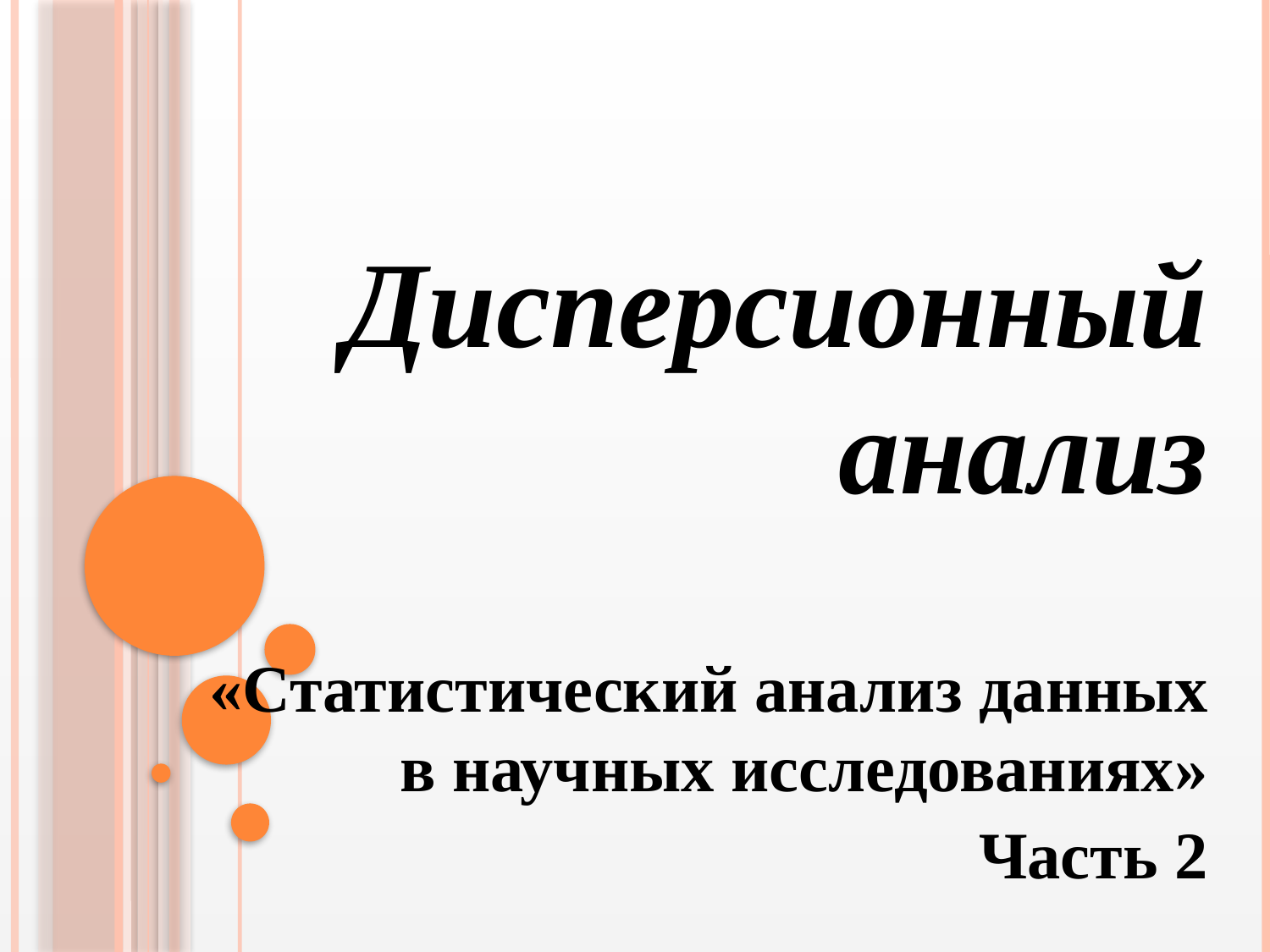

#
Дисперсионный анализ

«Статистический анализ данных в научных исследованиях»
Часть 2